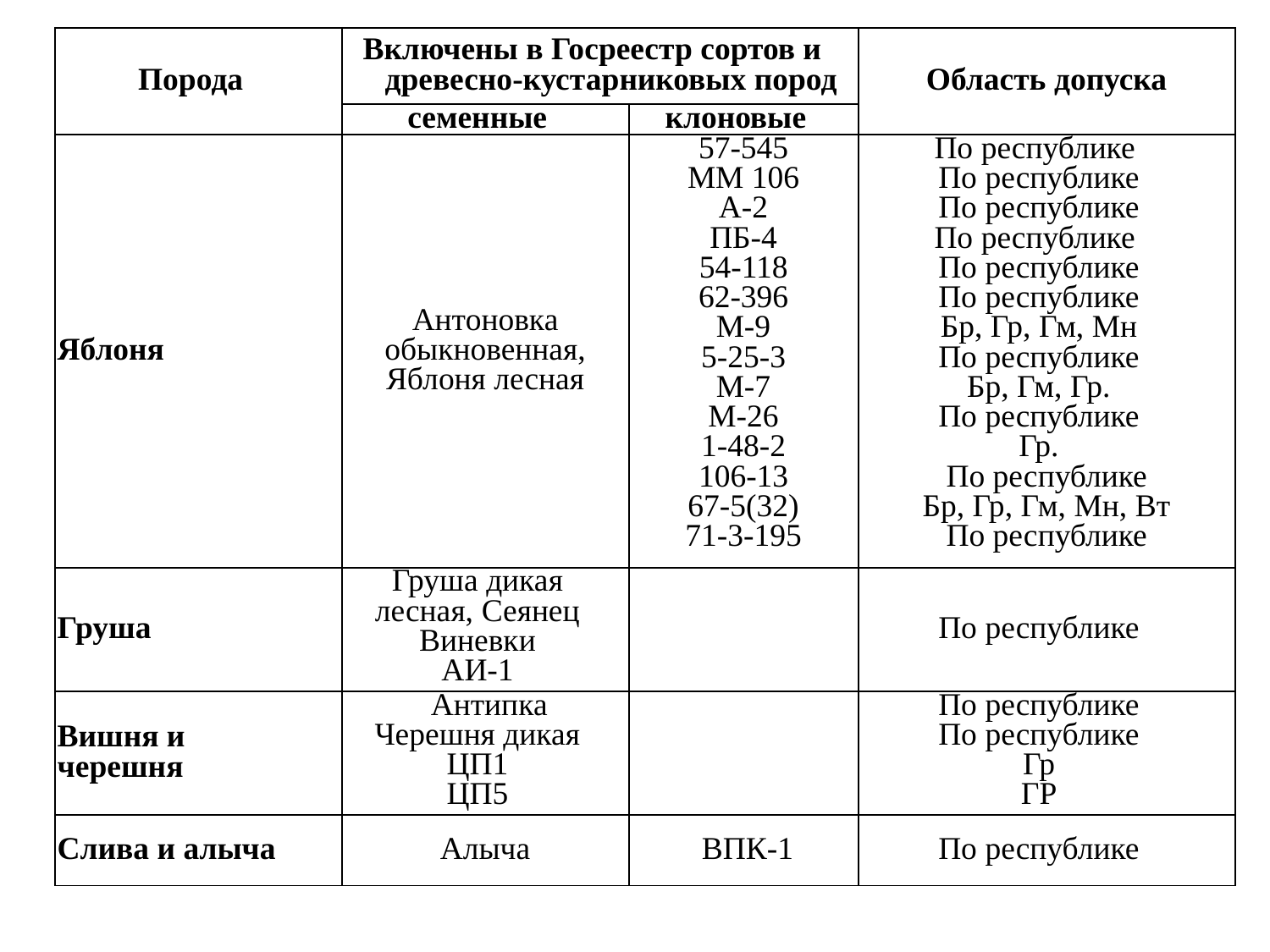

| Порода | Включены в Госреестр сортов и древесно-кустарниковых пород |  | Область допуска |
| --- | --- | --- | --- |
|  | семенные | клоновые |  |
| Яблоня | Антоновка обыкновенная, Яблоня лесная | 57-545 ММ 106 А-2 ПБ-4 54-118 62-396 М-9 5-25-3 М-7 М-26 1-48-2 106-13 67-5(32) 71-3-195 | По республике По республике По республике По республике По республике По республике Бр, Гр, Гм, Мн По республике Бр, Гм, Гр. По республике Гр. По республике Бр, Гр, Гм, Мн, Вт По республике |
| Груша | Груша дикая лесная, Сеянец Виневки АИ-1 |  | По республике |
| Вишня и черешня | Антипка Черешня дикая ЦП1 ЦП5 |  | По республике По республике Гр ГР |
| Слива и алыча | Алыча | ВПК-1 | По республике |